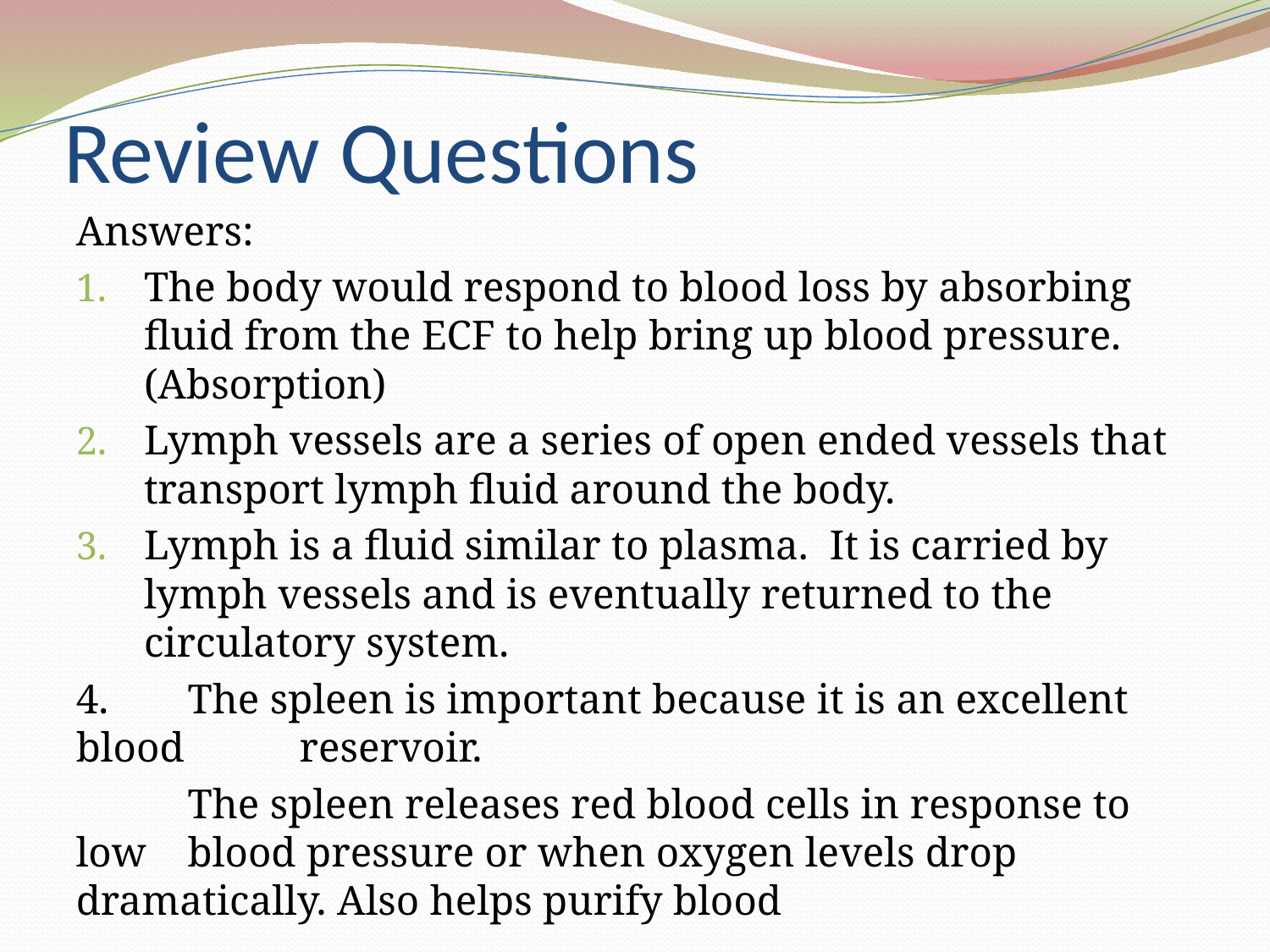

# Review Questions
Answers:
The body would respond to blood loss by absorbing fluid from the ECF to help bring up blood pressure. (Absorption)
Lymph vessels are a series of open ended vessels that transport lymph fluid around the body.
Lymph is a fluid similar to plasma.  It is carried by lymph vessels and is eventually returned to the circulatory system.
4.  	The spleen is important because it is an excellent 	blood 	reservoir.
	The spleen releases red blood cells in response to low 	blood pressure or when oxygen levels drop 	dramatically. Also helps purify blood